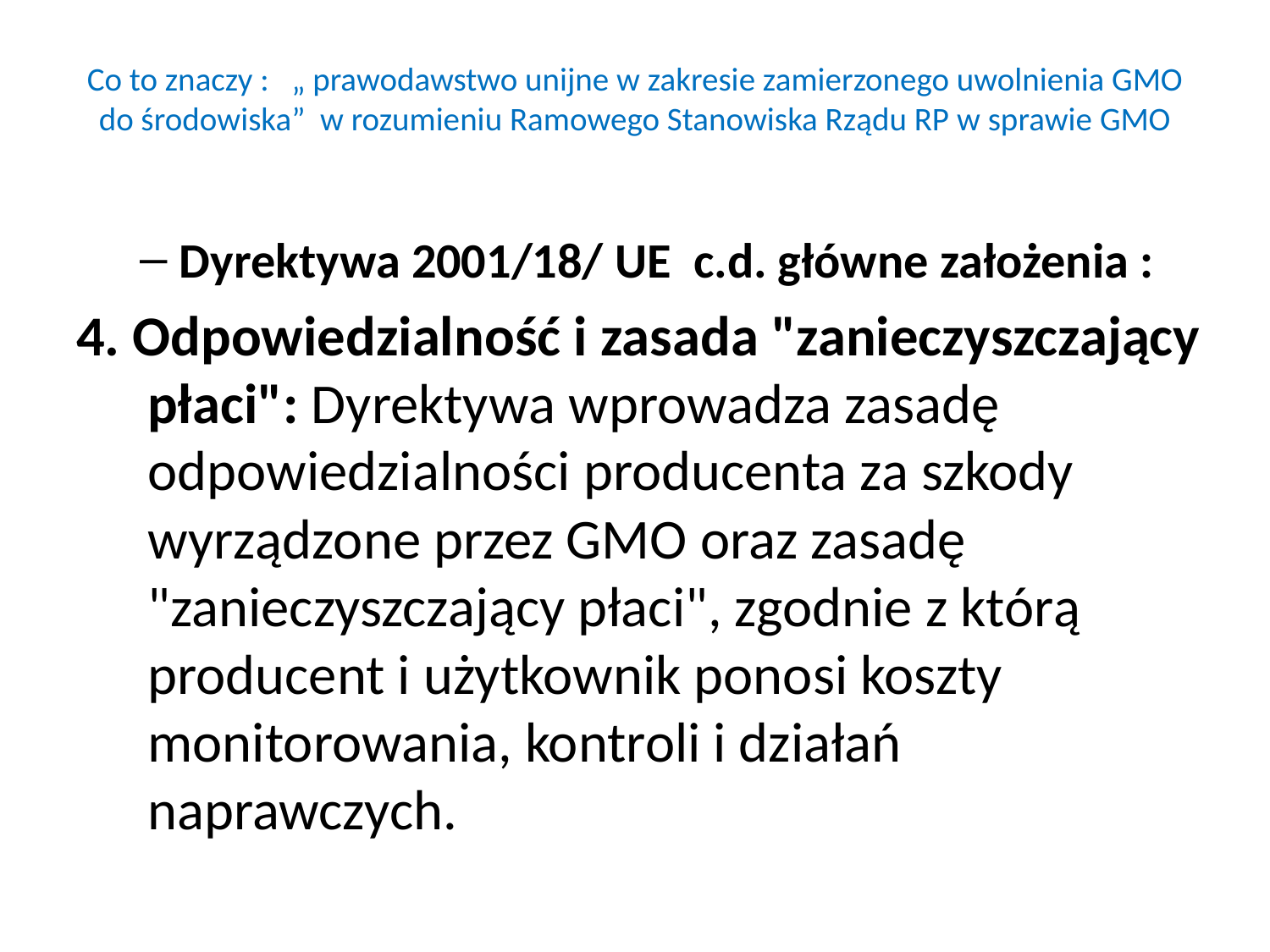

# Co to znaczy :   „ prawodawstwo unijne w zakresie zamierzonego uwolnienia GMO do środowiska”  w rozumieniu Ramowego Stanowiska Rządu RP w sprawie GMO
Dyrektywa 2001/18/ UE  c.d. główne założenia :
4. Odpowiedzialność i zasada "zanieczyszczający płaci": Dyrektywa wprowadza zasadę odpowiedzialności producenta za szkody wyrządzone przez GMO oraz zasadę "zanieczyszczający płaci", zgodnie z którą producent i użytkownik ponosi koszty monitorowania, kontroli i działań naprawczych.